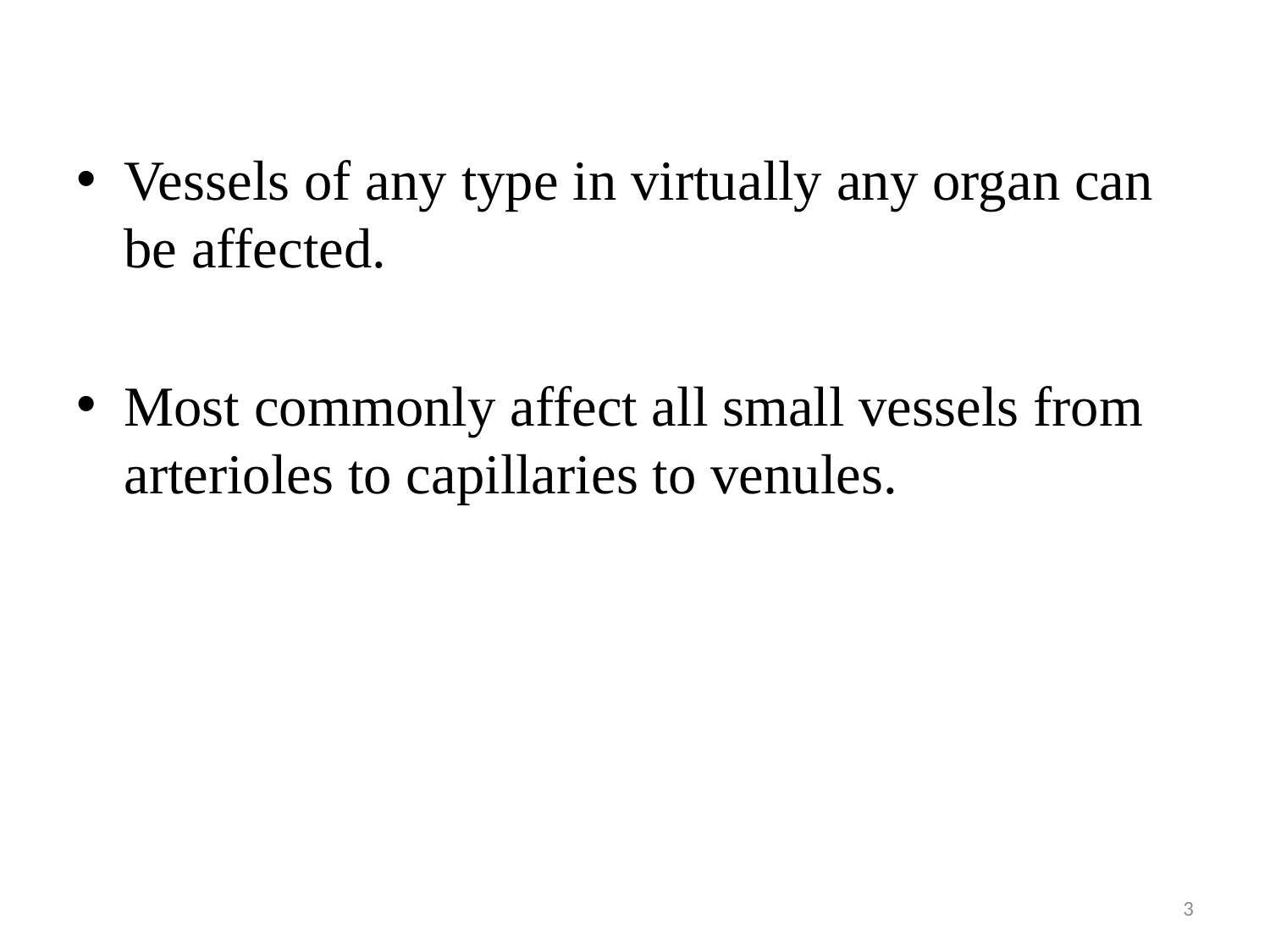

#
Vessels of any type in virtually any organ can be affected.

Most commonly affect all small vessels from arterioles to capillaries to venules.

3